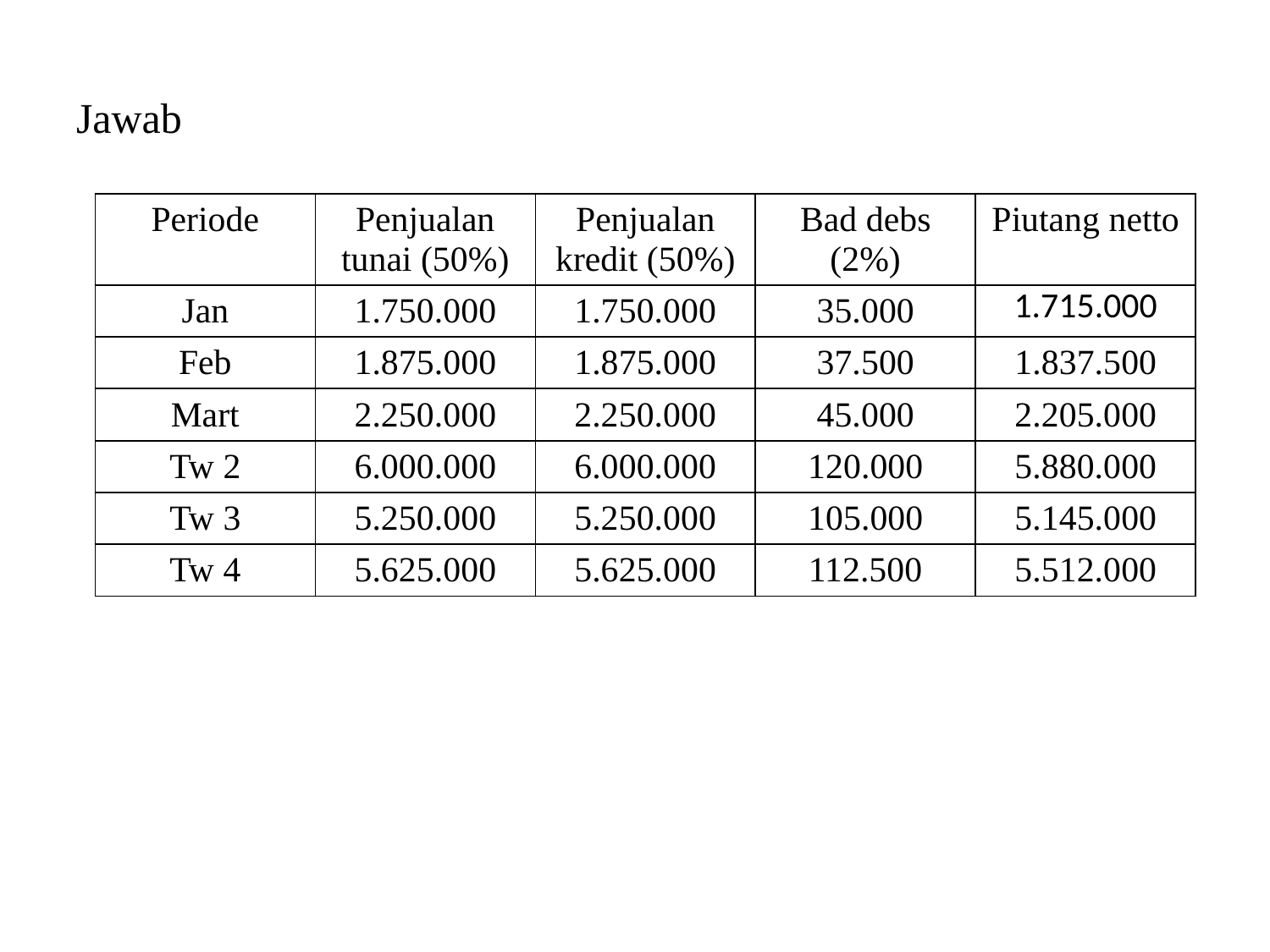

Jawab

| Periode | Penjualan tunai (50%) | Penjualan kredit (50%) | Bad debs (2%) | Piutang netto |
| --- | --- | --- | --- | --- |
| Jan | 1.750.000 | 1.750.000 | 35.000 | 1.715.000 |
| Feb | 1.875.000 | 1.875.000 | 37.500 | 1.837.500 |
| Mart | 2.250.000 | 2.250.000 | 45.000 | 2.205.000 |
| Tw 2 | 6.000.000 | 6.000.000 | 120.000 | 5.880.000 |
| Tw 3 | 5.250.000 | 5.250.000 | 105.000 | 5.145.000 |
| Tw 4 | 5.625.000 | 5.625.000 | 112.500 | 5.512.000 |